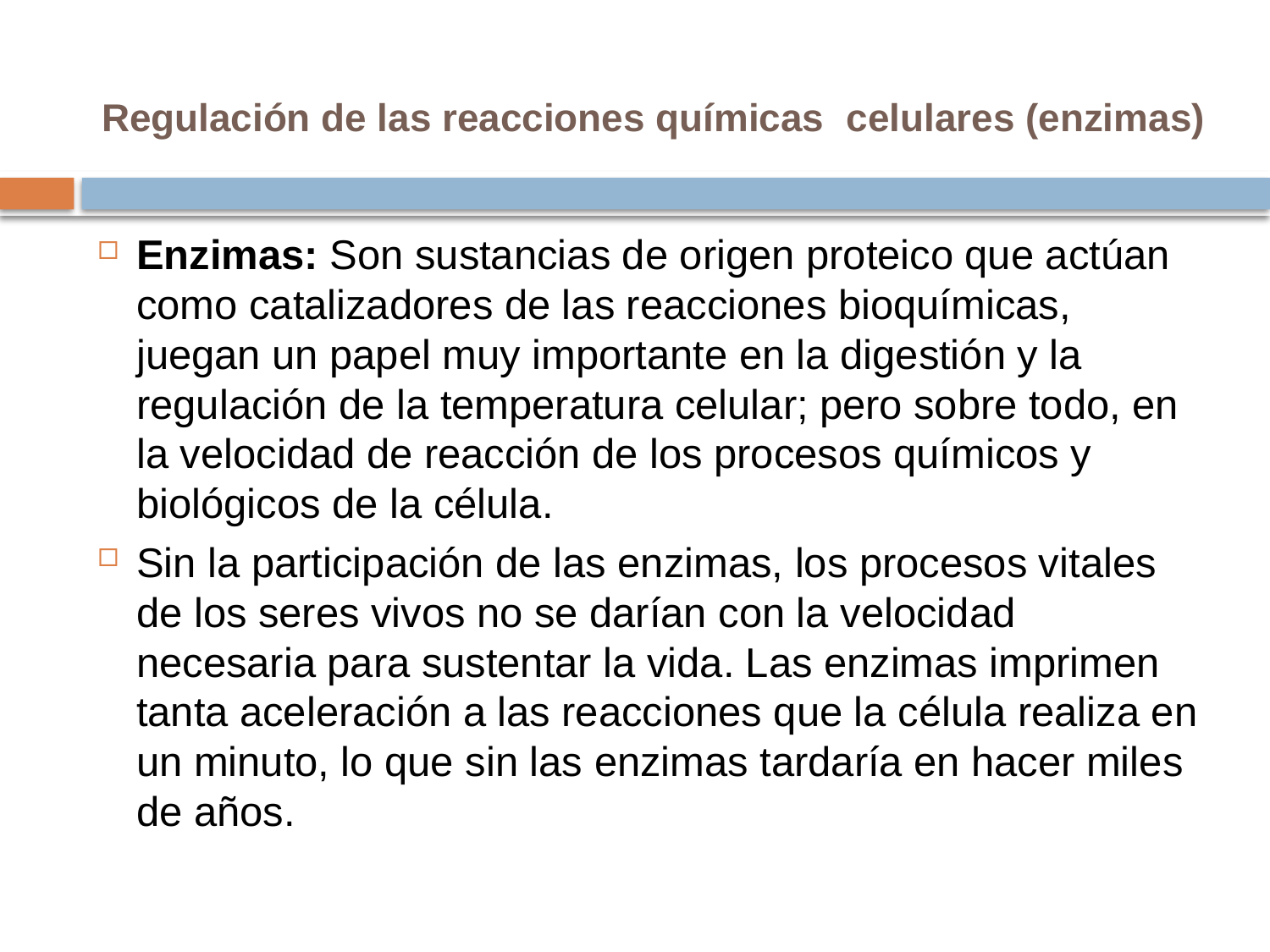

# Regulación de las reacciones químicas  celulares (enzimas)
Enzimas: Son sustancias de origen proteico que actúan como catalizadores de las reacciones bioquímicas, juegan un papel muy importante en la digestión y la regulación de la temperatura celular; pero sobre todo, en la velocidad de reacción de los procesos químicos y biológicos de la célula.
Sin la participación de las enzimas, los procesos vitales de los seres vivos no se darían con la velocidad necesaria para sustentar la vida. Las enzimas imprimen tanta aceleración a las reacciones que la célula realiza en un minuto, lo que sin las enzimas tardaría en hacer miles de años.